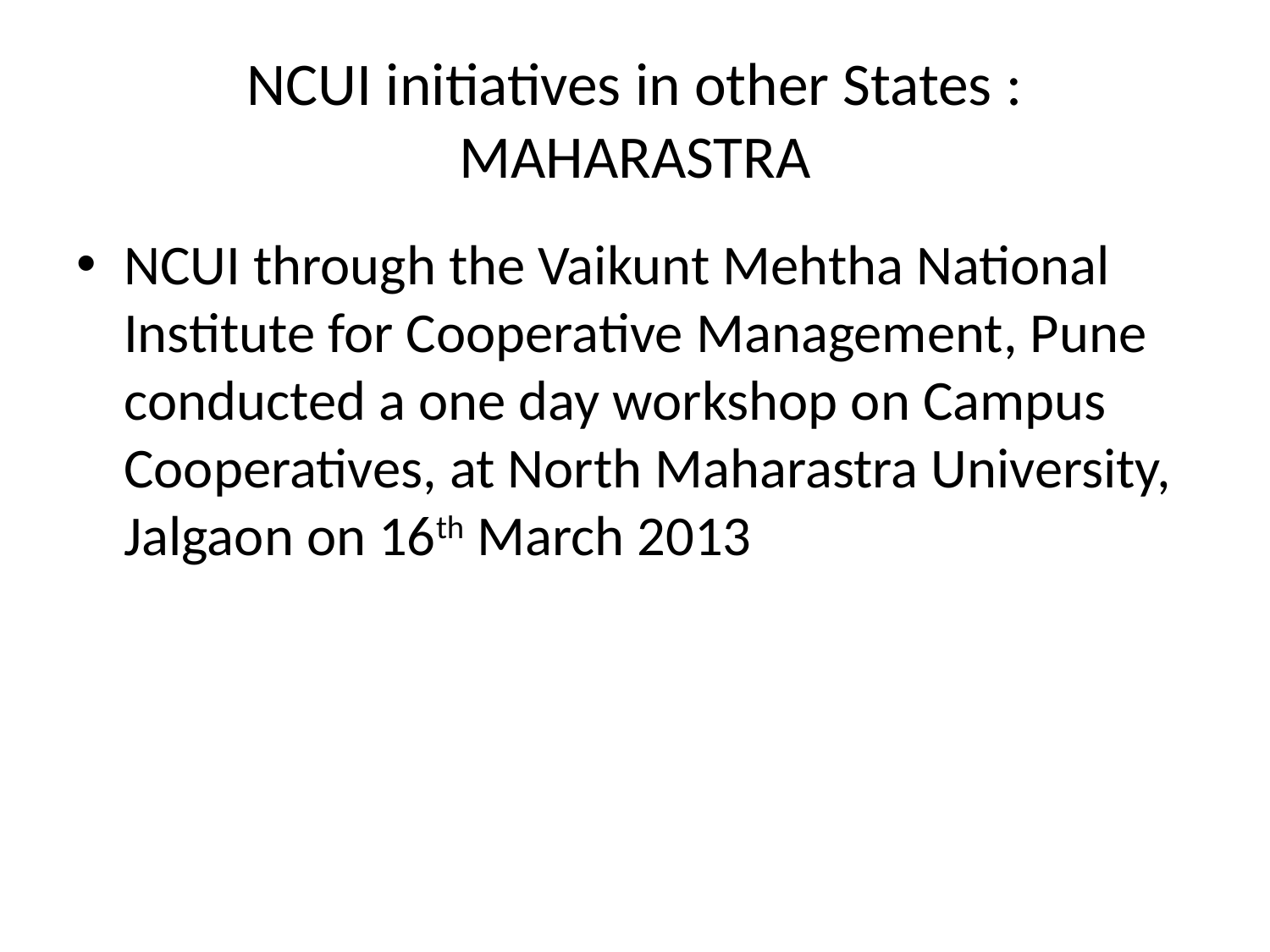

# NCUI initiatives in other States : MAHARASTRA
NCUI through the Vaikunt Mehtha National Institute for Cooperative Management, Pune conducted a one day workshop on Campus Cooperatives, at North Maharastra University, Jalgaon on 16th March 2013